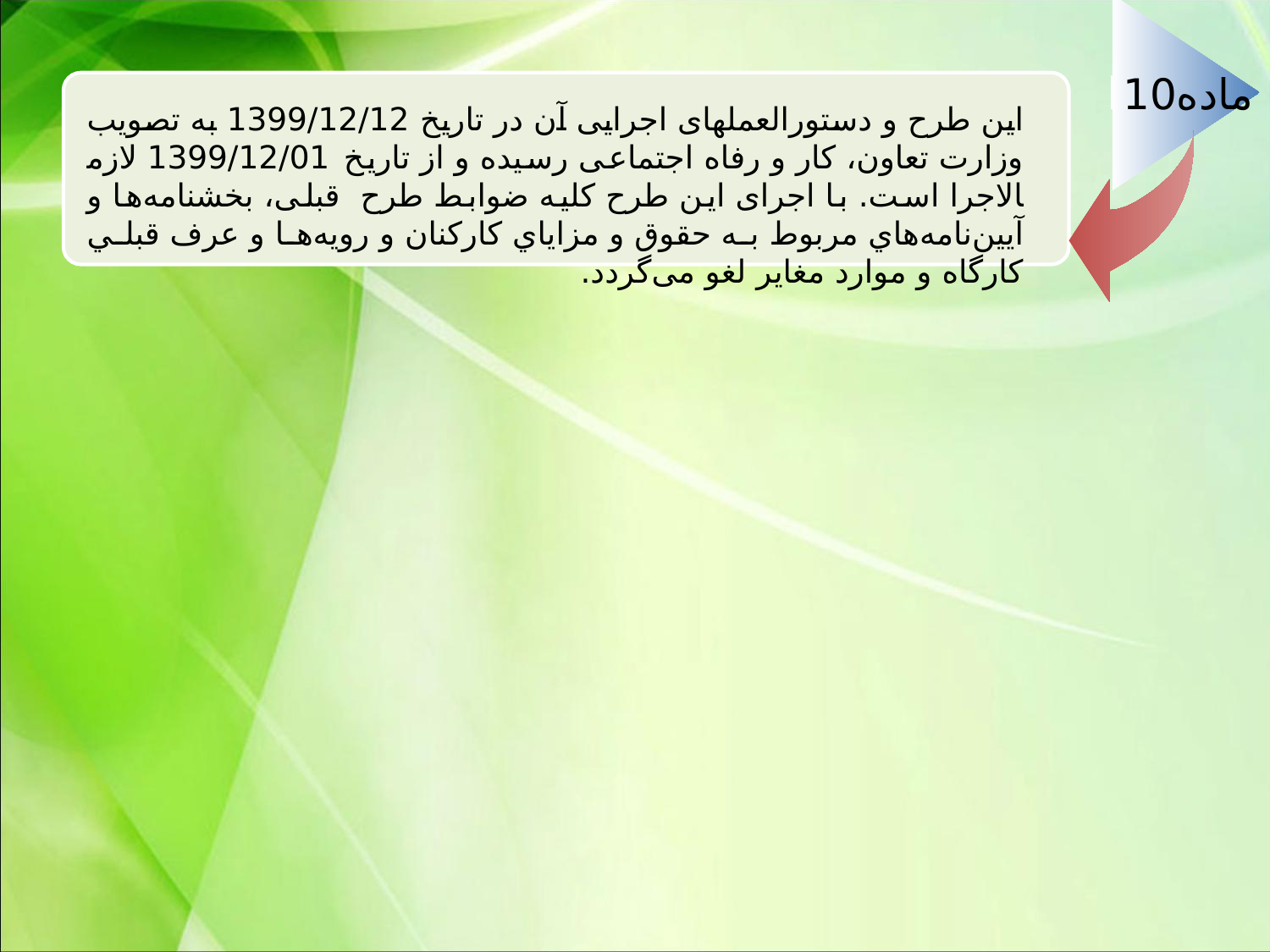

ماده10

این طرح و دستورالعمل‏های اجرایی آن در تاریخ 1399/12/12 به تصویب وزارت تعاون، کار و رفاه اجتماعی رسیده و از تاریخ 1399/12/01 لازم­الاجرا است. با اجرای این طرح کلیه ضوابط طرح  قبلی، بخشنامه‌ها و آيين‌نامه‌هاي مربوط به حقوق و مزاياي كاركنان و رويه‌ها و عرف قبلي كارگاه و موارد مغایر لغو می‌گردد.